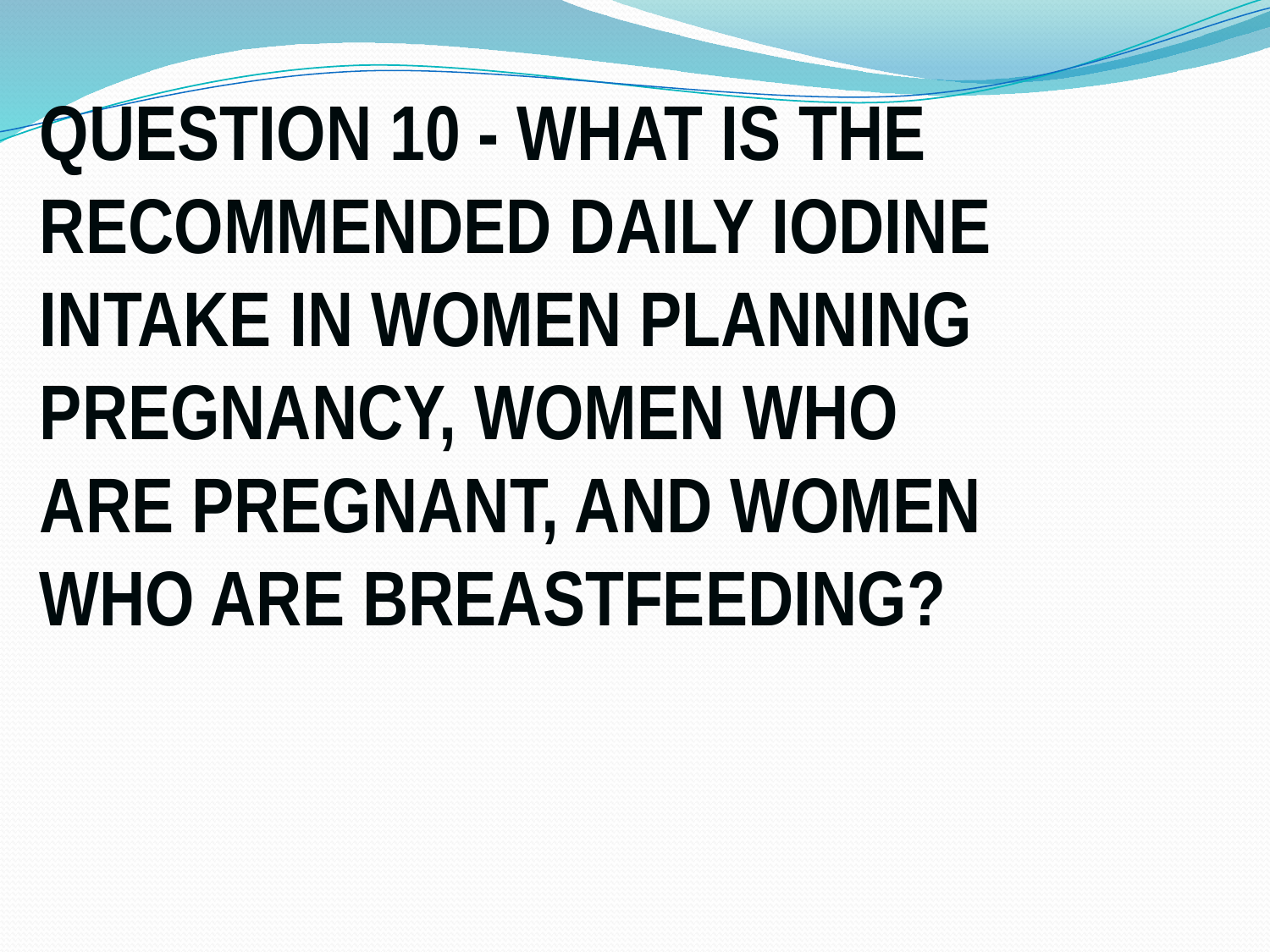

# QUESTION 10 - WHAT IS THE RECOMMENDED DAILY IODINE INTAKE IN WOMEN PLANNING PREGNANCY, WOMEN WHO ARE PREGNANT, AND WOMEN WHO ARE BREASTFEEDING?